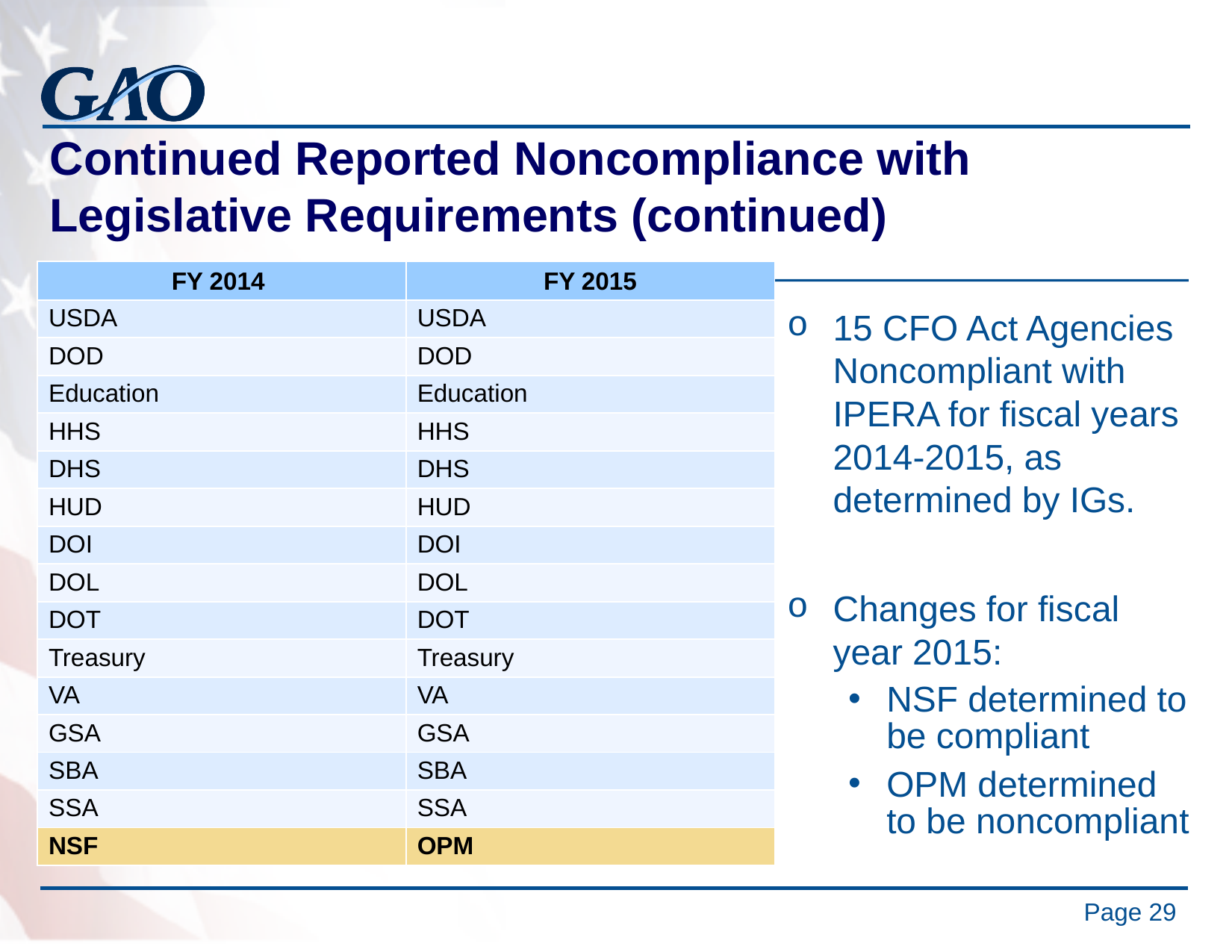

# Continued Reported Noncompliance with Legislative Requirements (continued)
| FY 2014 | FY 2015 |
| --- | --- |
| USDA | USDA |
| DOD | DOD |
| Education | Education |
| HHS | HHS |
| DHS | DHS |
| HUD | HUD |
| DOI | DOI |
| DOL | DOL |
| DOT | DOT |
| Treasury | Treasury |
| VA | VA |
| GSA | GSA |
| SBA | SBA |
| SSA | SSA |
| NSF | OPM |
15 CFO Act Agencies Noncompliant with IPERA for fiscal years 2014-2015, as determined by IGs.

Changes for fiscal year 2015:
NSF determined to be compliant
OPM determined to be noncompliant
Page 29